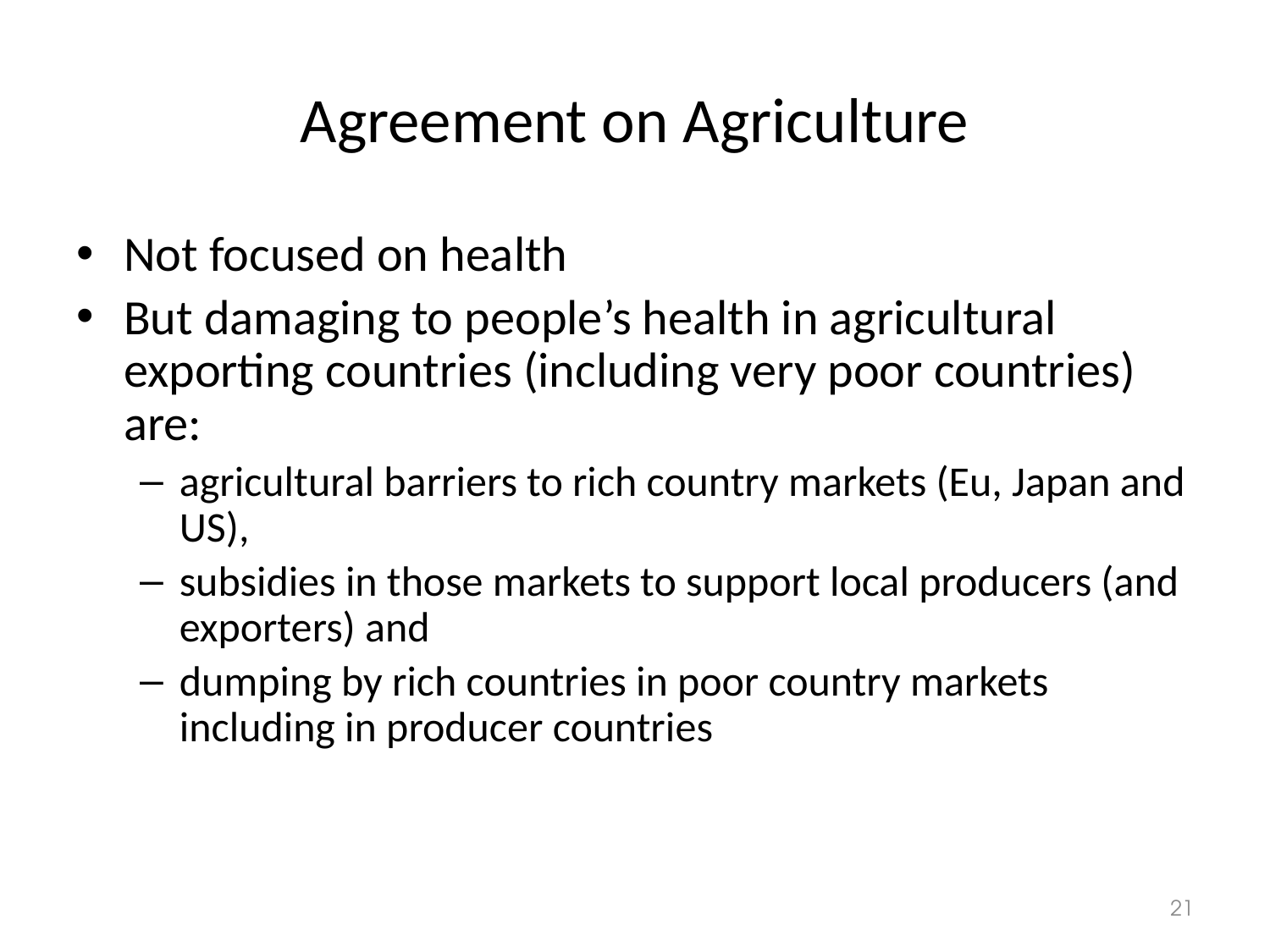

# Agreement on Agriculture
Not focused on health
But damaging to people’s health in agricultural exporting countries (including very poor countries) are:
agricultural barriers to rich country markets (Eu, Japan and US),
subsidies in those markets to support local producers (and exporters) and
dumping by rich countries in poor country markets including in producer countries
21